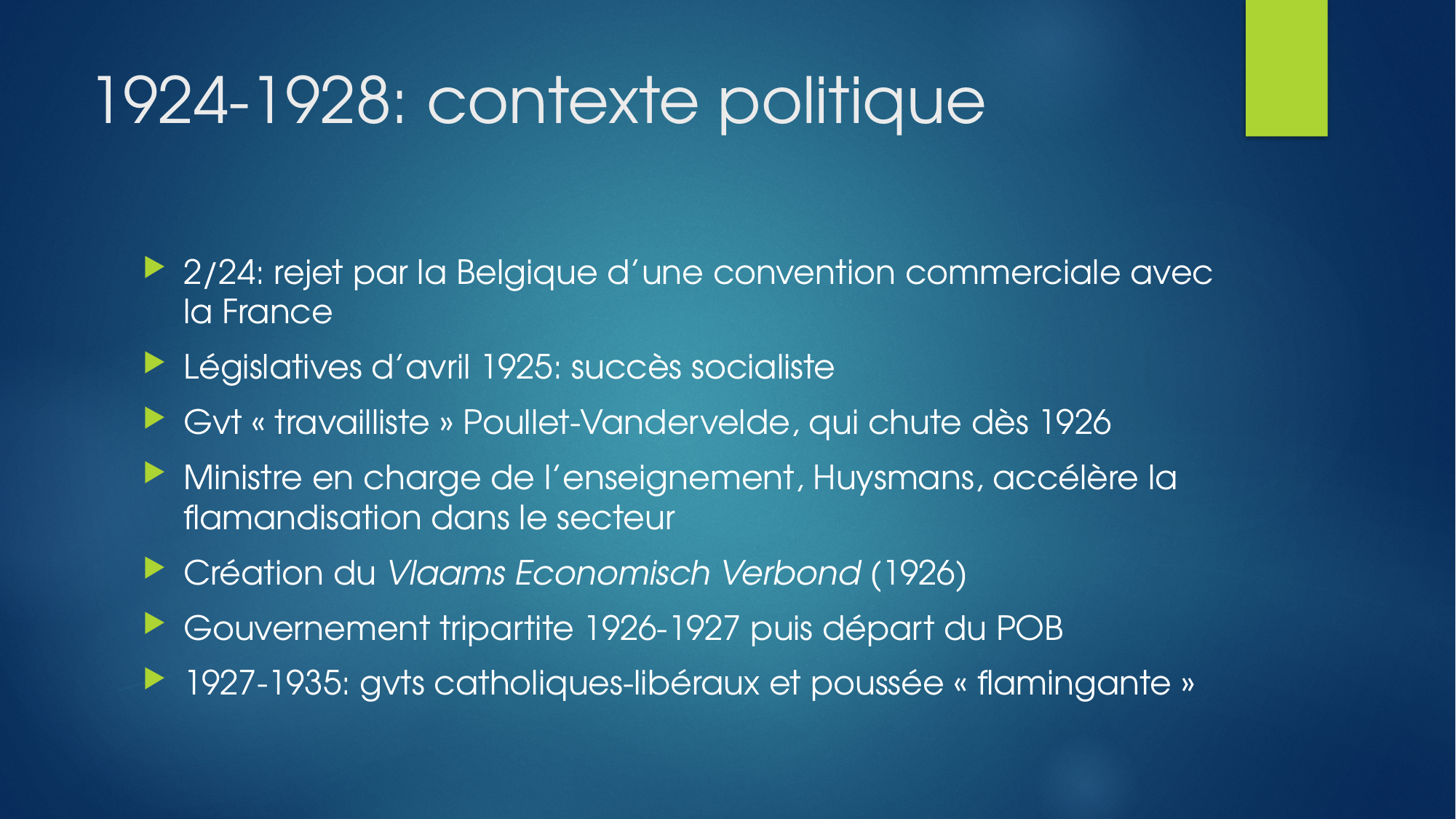

# 1924-1928: contexte politique
2/24: rejet par la Belgique d’une convention commerciale avec la France
Législatives d’avril 1925: succès socialiste
Gvt « travailliste » Poullet-Vandervelde, qui chute dès 1926
Ministre en charge de l’enseignement, Huysmans, accélère la flamandisation dans le secteur
Création du Vlaams Economisch Verbond (1926)
Gouvernement tripartite 1926-1927 puis départ du POB
1927-1935: gvts catholiques-libéraux et poussée « flamingante »